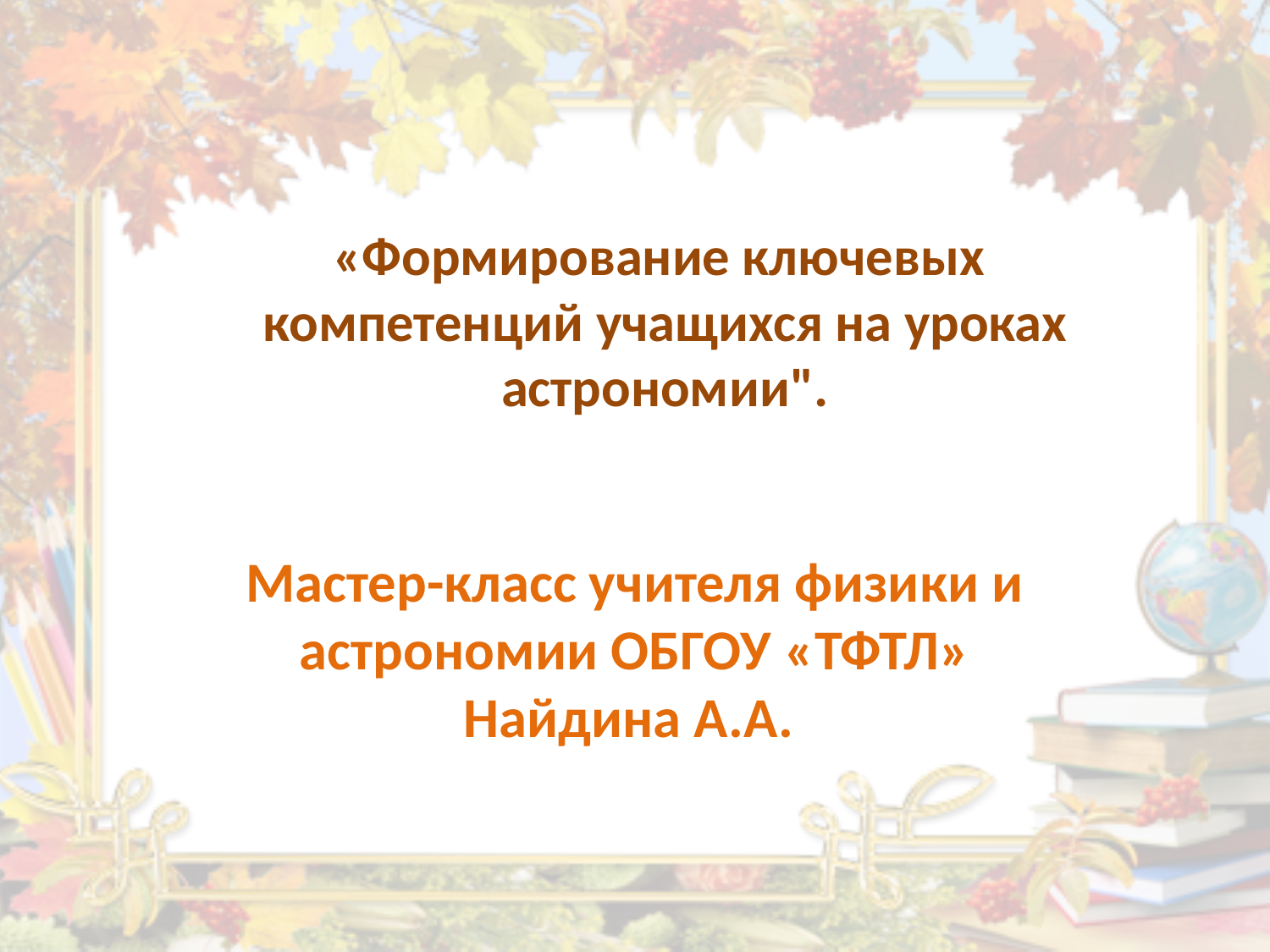

# «Формирование ключевых  компетенций учащихся на уроках астрономии".
Мастер-класс учителя физики и астрономии ОБГОУ «ТФТЛ» Найдина А.А.